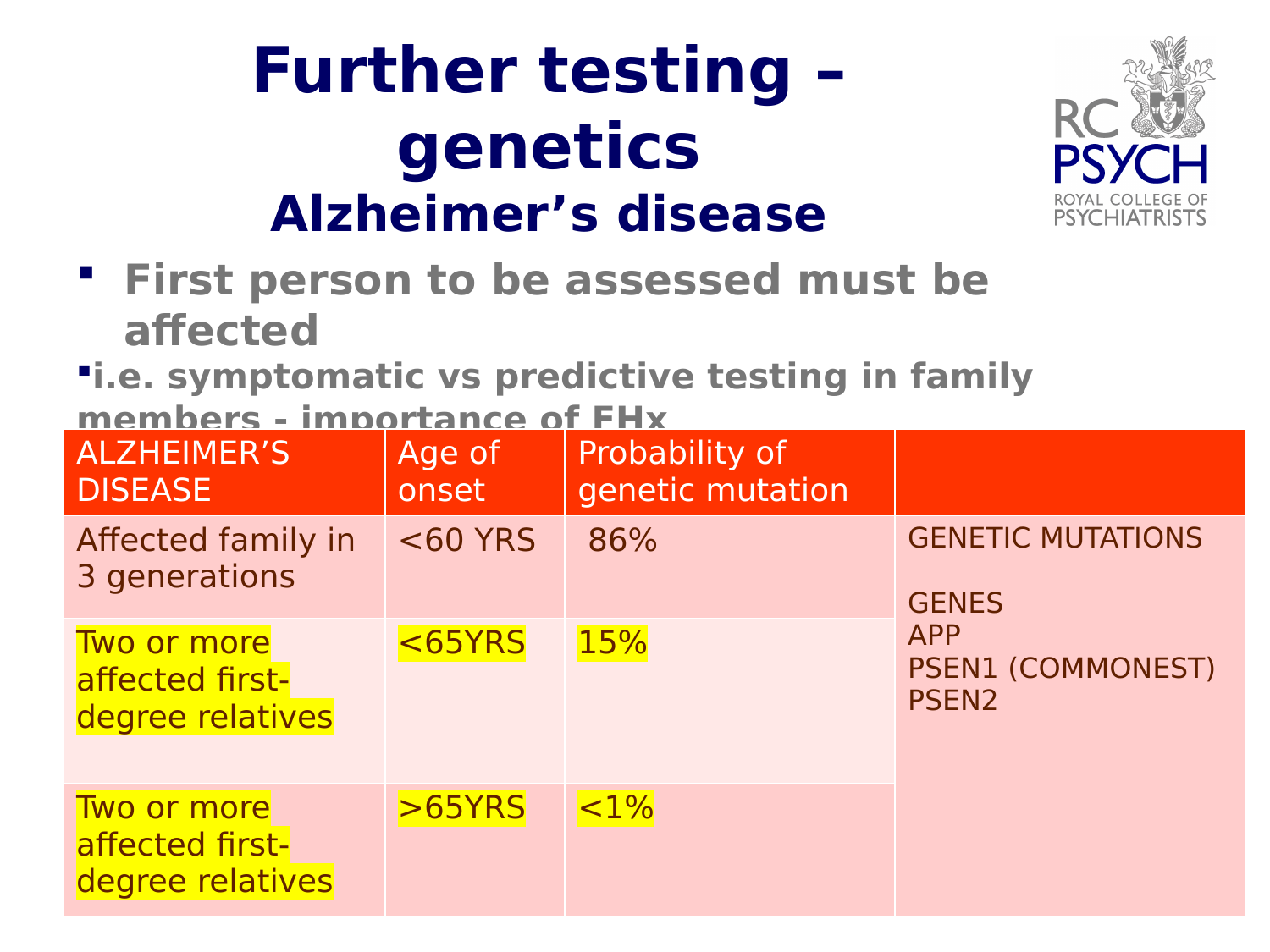

# Further testing – genetics Alzheimer’s disease
First person to be assessed must be affected
i.e. symptomatic vs predictive testing in family members - importance of FHx
| ALZHEIMER’S DISEASE | Age of onset | Probability of genetic mutation |  |
| --- | --- | --- | --- |
| Affected family in 3 generations | <60 YRS | 86% | GENETIC MUTATIONS GENES APP PSEN1 (COMMONEST) PSEN2 |
| Two or more affected first-degree relatives | <65YRS | 15% |  |
| Two or more affected first-degree relatives | >65YRS | <1% |  |